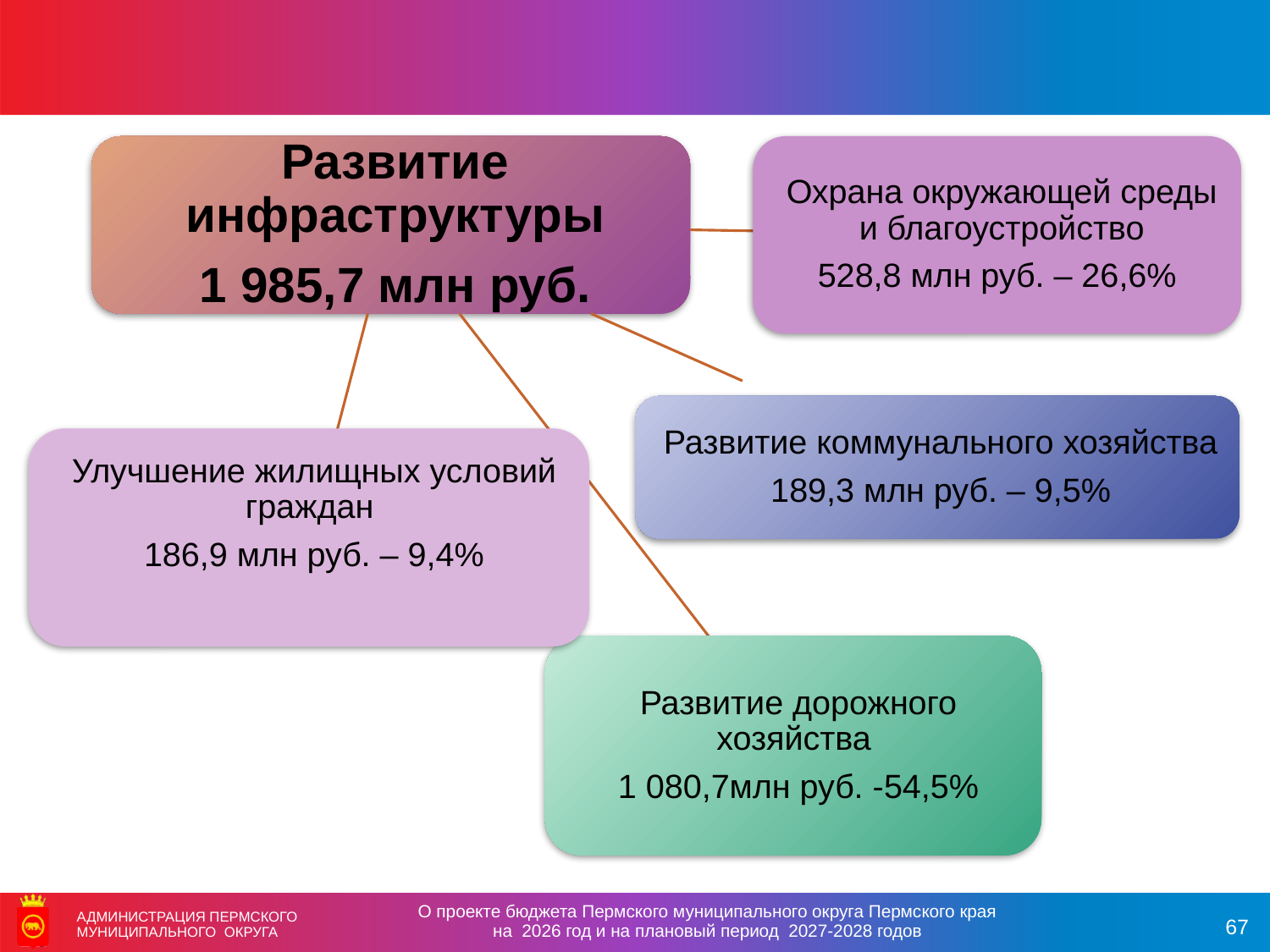

Развитие инфраструктуры
1 985,7 млн руб.
Развитие коммунального хозяйства
189,3 млн руб. – 9,5%
Развитие дорожного хозяйства
1 080,7млн руб. -54,5%
Охрана окружающей среды и благоустройство
528,8 млн руб. – 26,6%
Улучшение жилищных условий граждан
186,9 млн руб. – 9,4%

О проекте бюджета Пермского муниципального округа Пермского края
на  2026 год и на плановый период  2027-2028 годов
АДМИНИСТРАЦИЯ ПЕРМСКОГО МУНИЦИПАЛЬНОГО  ОКРУГА